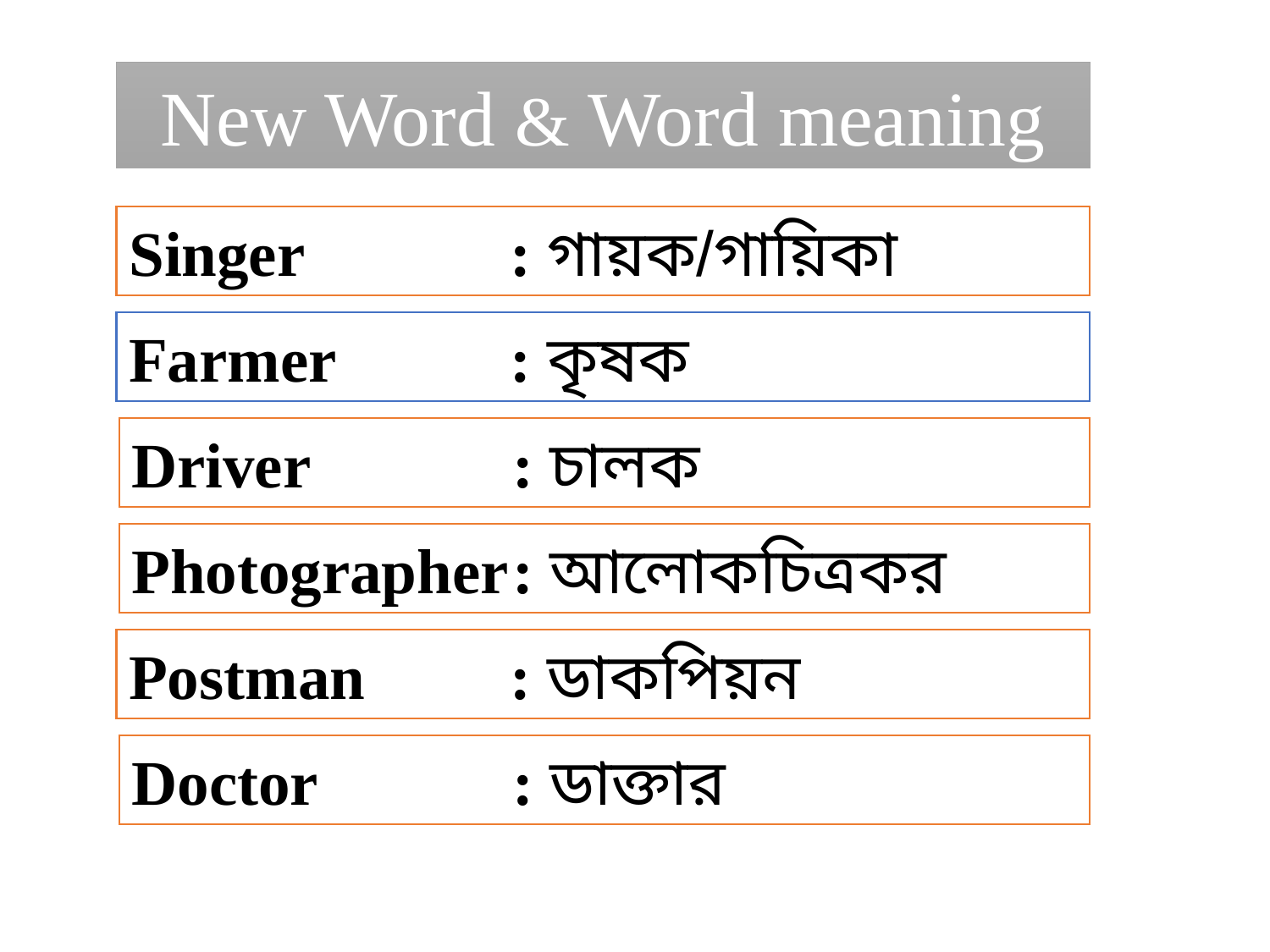

New Word & Word meaning
Singer		: গায়ক/গায়িকা
Farmer		: কৃষক
Driver		: চালক
Photographer	: আলোকচিত্রকর
Postman		: ডাকপিয়ন
Doctor		: ডাক্তার